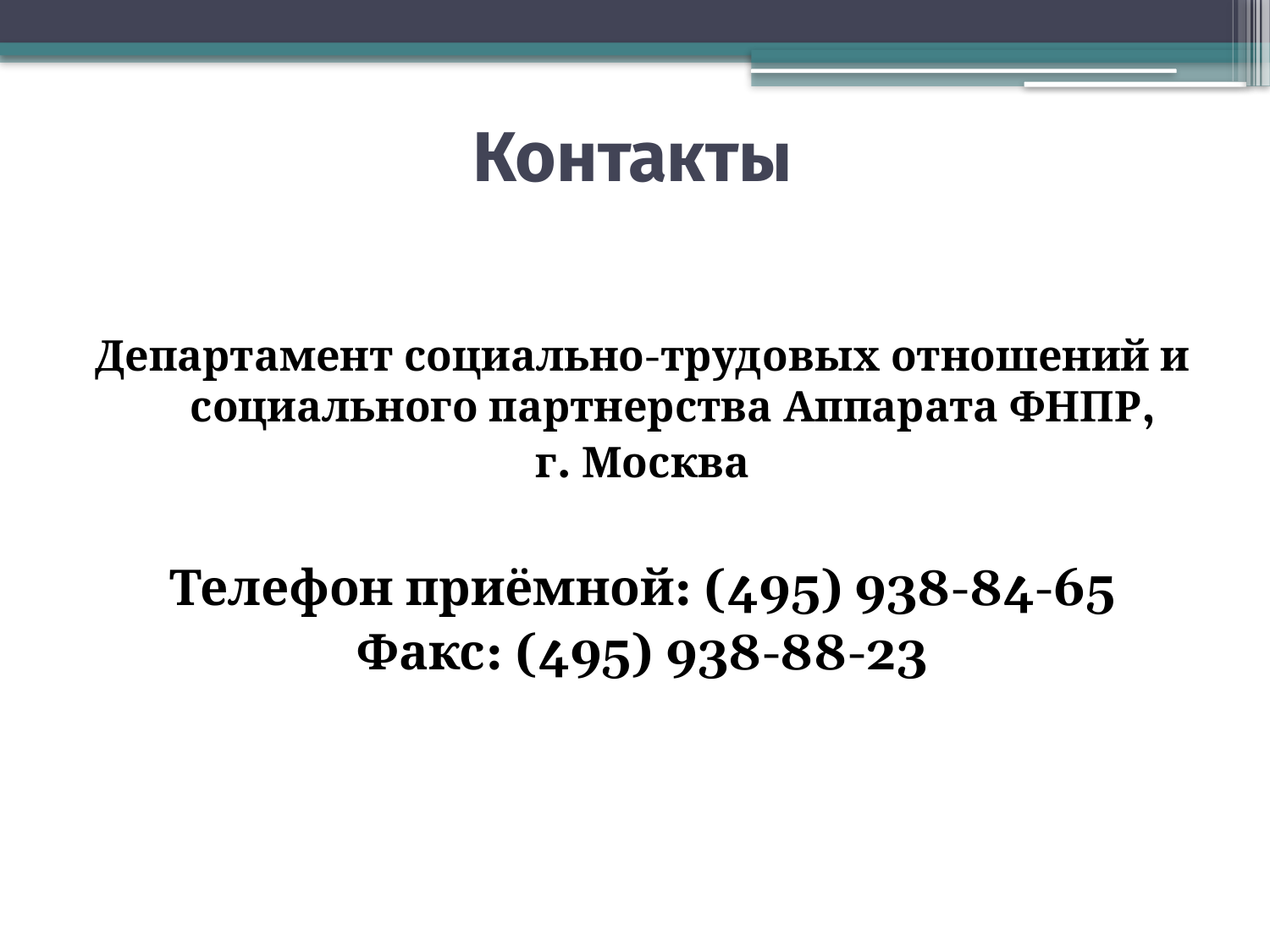

# Контакты

Департамент социально-трудовых отношений и социального партнерства Аппарата ФНПР,
г. Москва

Телефон приёмной: (495) 938-84-65
Факс: (495) 938-88-23